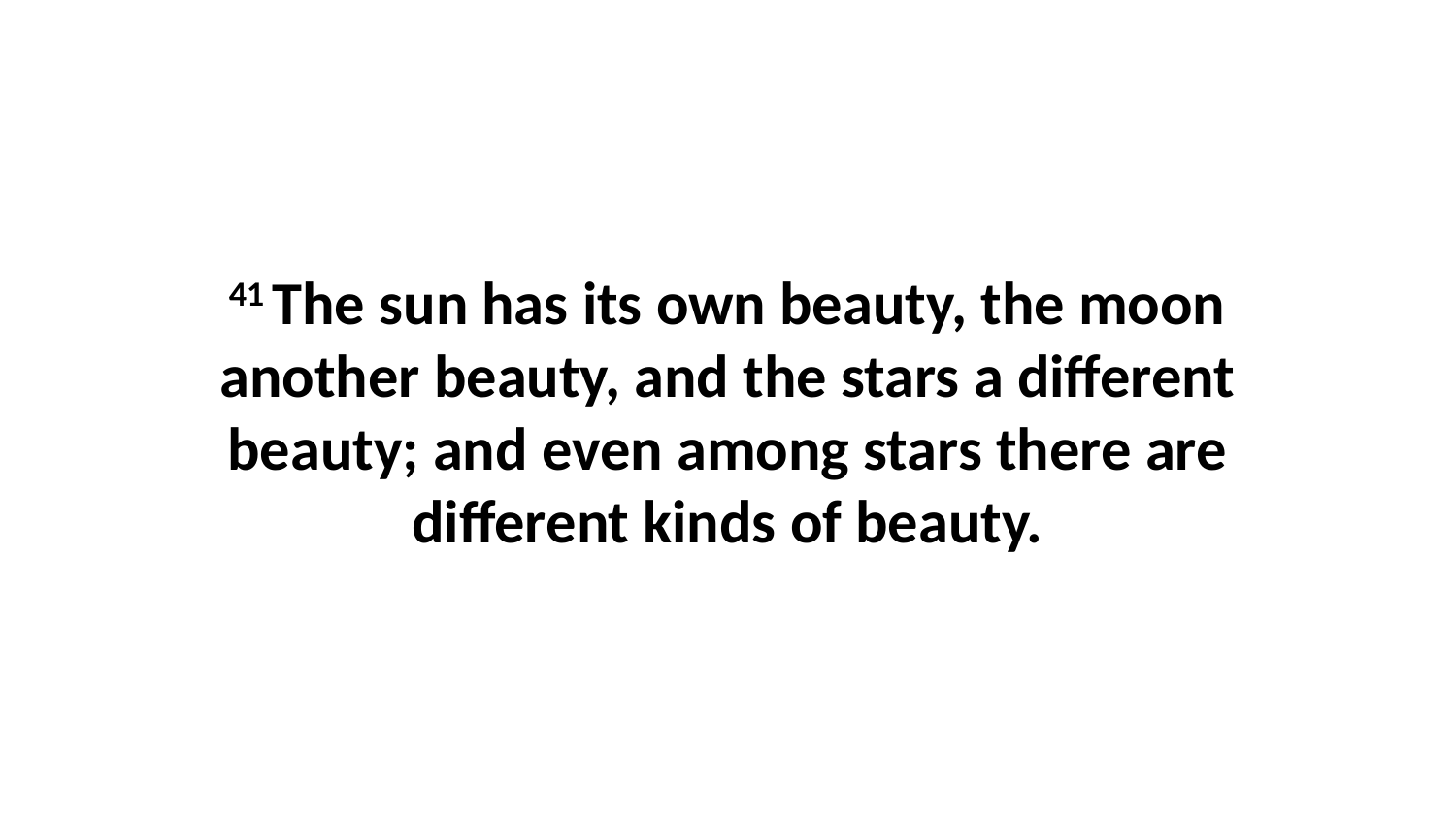

41 The sun has its own beauty, the moon another beauty, and the stars a different beauty; and even among stars there are different kinds of beauty.